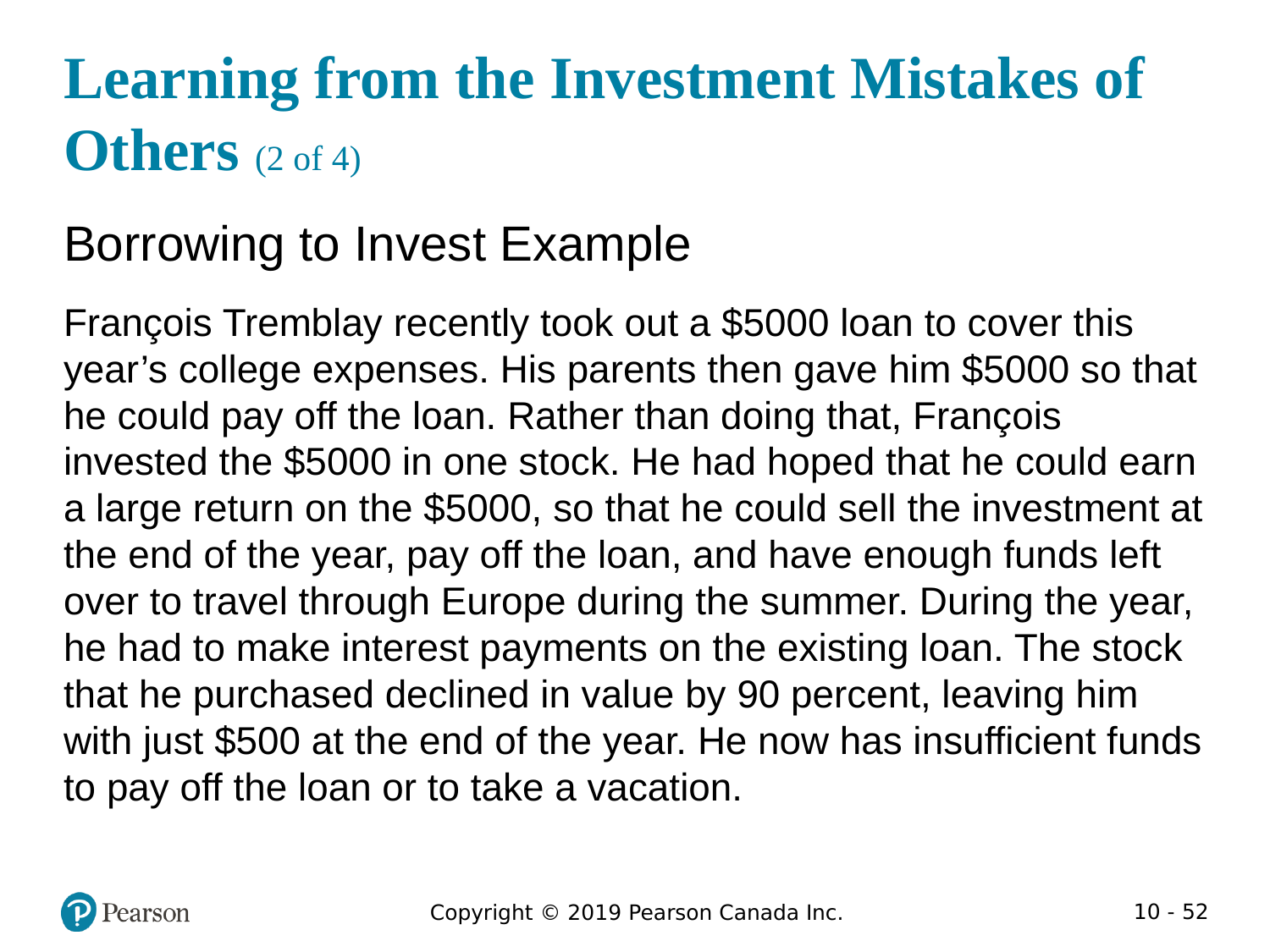

# Learning from the Investment Mistakes of Others (2 of 4)
Borrowing to Invest Example
François Tremblay recently took out a $5000 loan to cover this year’s college expenses. His parents then gave him $5000 so that he could pay off the loan. Rather than doing that, François invested the $5000 in one stock. He had hoped that he could earn a large return on the $5000, so that he could sell the investment at the end of the year, pay off the loan, and have enough funds left over to travel through Europe during the summer. During the year, he had to make interest payments on the existing loan. The stock that he purchased declined in value by 90 percent, leaving him with just $500 at the end of the year. He now has insufficient funds to pay off the loan or to take a vacation.